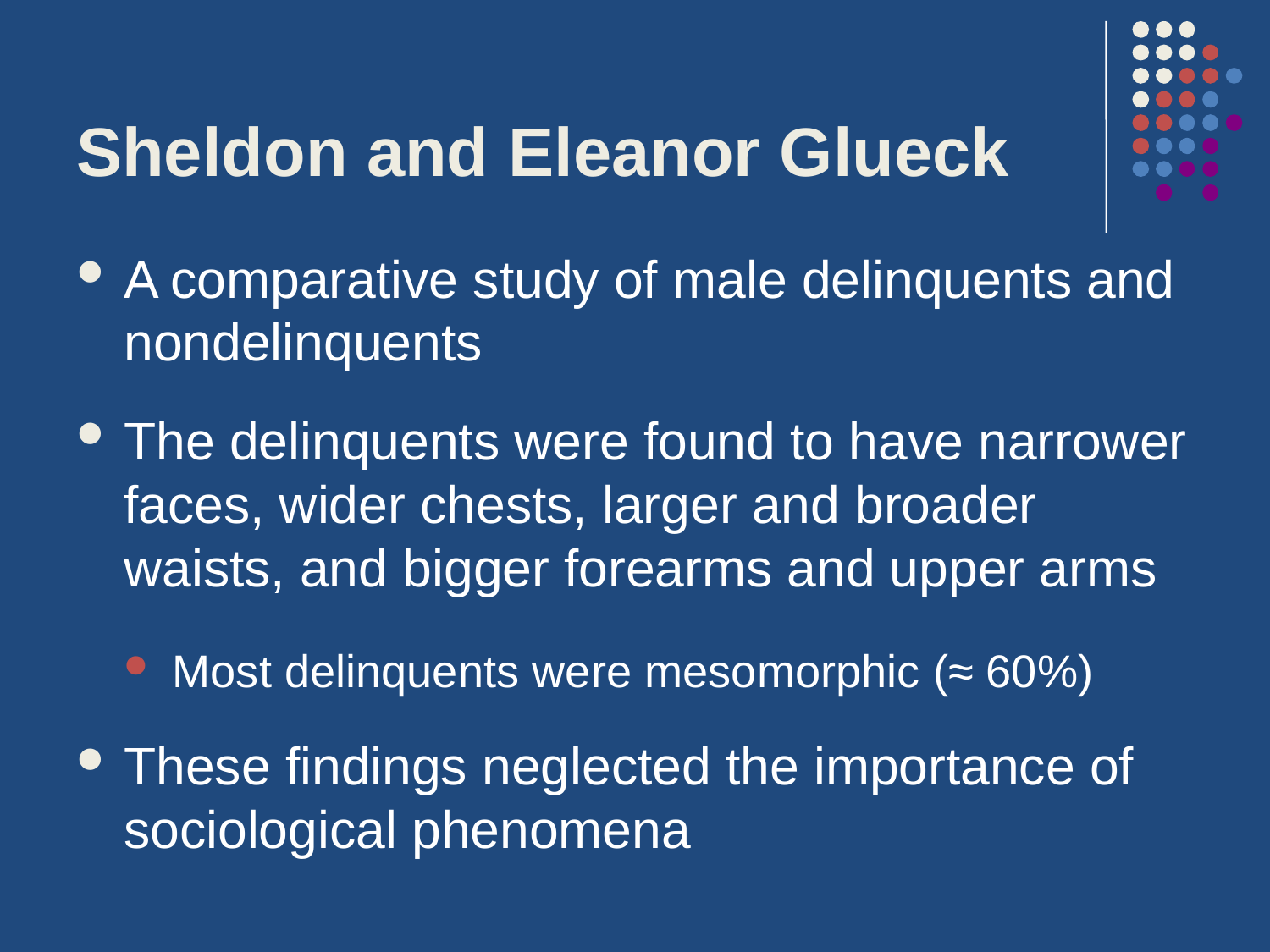

# Sheldon and Eleanor Glueck
A comparative study of male delinquents and nondelinquents

The delinquents were found to have narrower faces, wider chests, larger and broader waists, and bigger forearms and upper arms

Most delinquents were mesomorphic (≈ 60%)

These findings neglected the importance of sociological phenomena